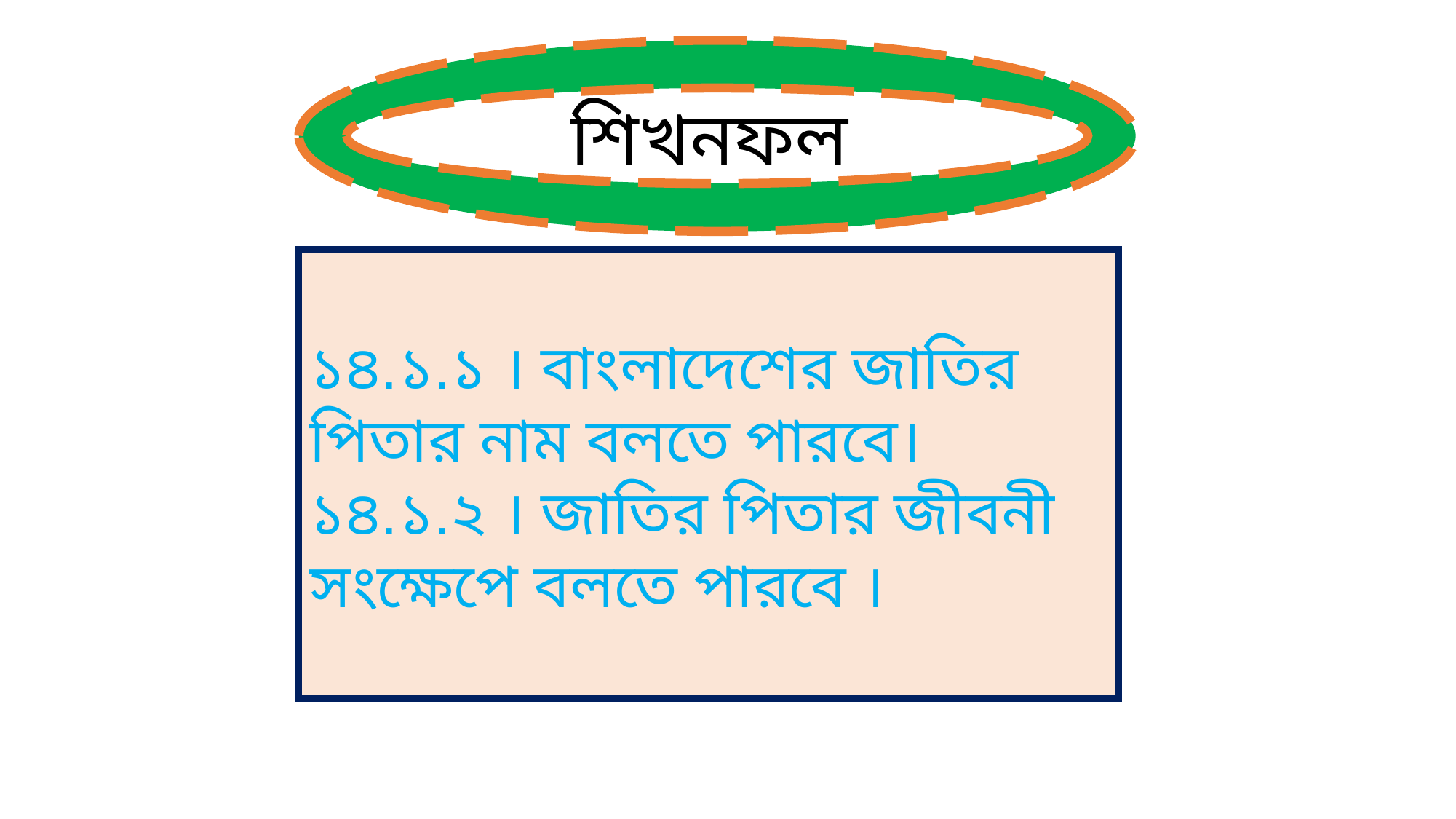

শিখনফল
১৪.১.১ । বাংলাদেশের জাতির পিতার নাম বলতে পারবে।
১৪.১.২ । জাতির পিতার জীবনী সংক্ষেপে বলতে পারবে ।